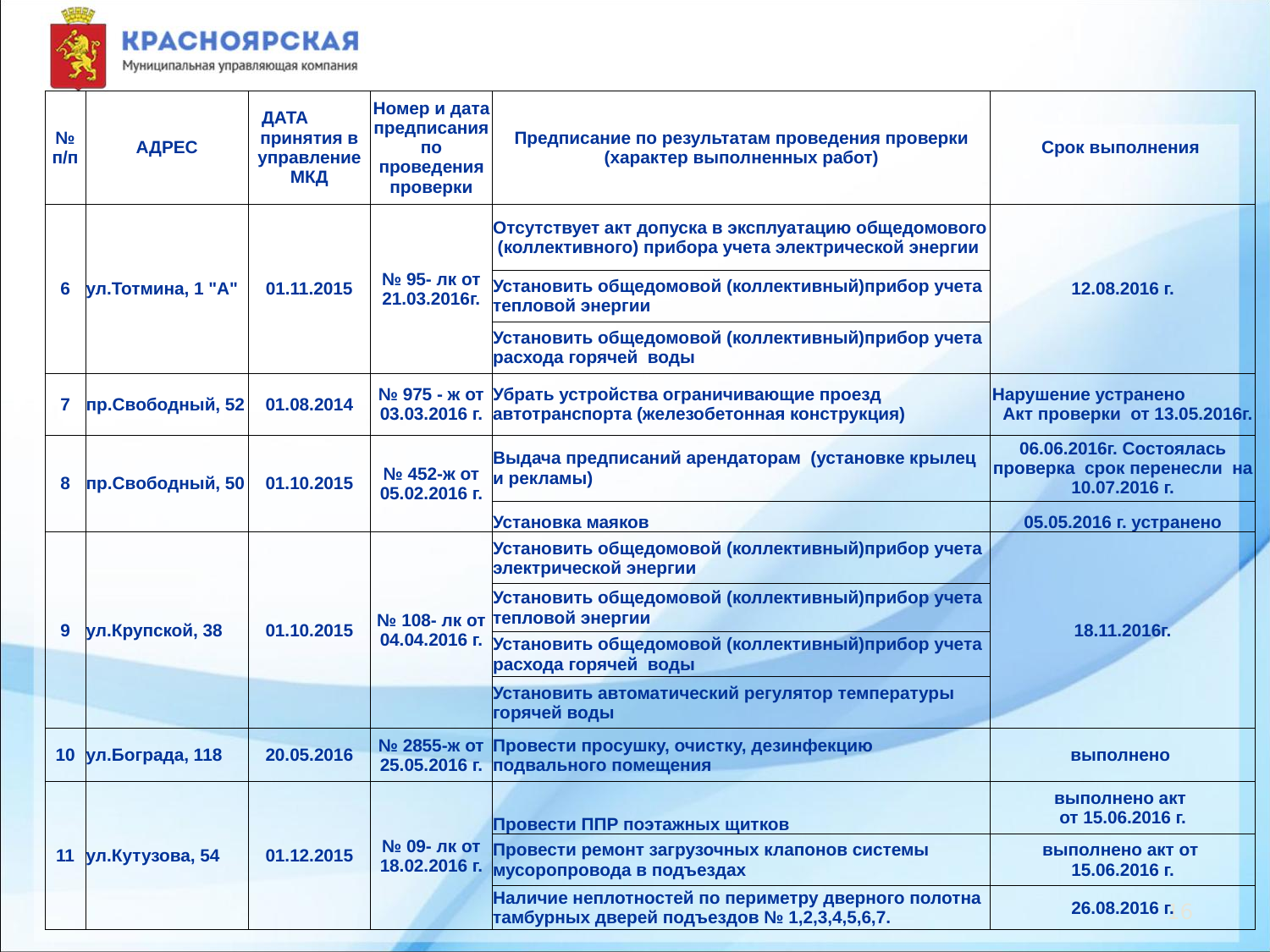

| № п/п | АДРЕС | ДАТА принятия в управление МКД | Номер и дата предписания по проведения проверки | Предписание по результатам проведения проверки (характер выполненных работ) | Срок выполнения |
| --- | --- | --- | --- | --- | --- |
| 6 | ул.Тотмина, 1 "А" | 01.11.2015 | № 95- лк от 21.03.2016г. | Отсутствует акт допуска в эксплуатацию общедомового (коллективного) прибора учета электрической энергии | 12.08.2016 г. |
|  |  |  |  | Установить общедомовой (коллективный)прибор учета тепловой энергии |  |
|  |  |  |  | Установить общедомовой (коллективный)прибор учета расхода горячей воды |  |
| 7 | пр.Свободный, 52 | 01.08.2014 | № 975 - ж от 03.03.2016 г. | Убрать устройства ограничивающие проезд автотранспорта (железобетонная конструкция) | Нарушение устранено Акт проверки от 13.05.2016г. |
| 8 | пр.Свободный, 50 | 01.10.2015 | № 452-ж от 05.02.2016 г. | Выдача предписаний арендаторам (установке крылец и рекламы) | 06.06.2016г. Состоялась проверка срок перенесли на 10.07.2016 г. |
|  |  |  |  | Установка маяков | 05.05.2016 г. устранено |
| 9 | ул.Крупской, 38 | 01.10.2015 | № 108- лк от 04.04.2016 г. | Установить общедомовой (коллективный)прибор учета электрической энергии | 18.11.2016г. |
|  |  |  |  | Установить общедомовой (коллективный)прибор учета тепловой энергии |  |
|  |  |  |  | Установить общедомовой (коллективный)прибор учета расхода горячей воды |  |
|  |  |  |  | Установить автоматический регулятор температуры горячей воды |  |
| 10 | ул.Бограда, 118 | 20.05.2016 | № 2855-ж от 25.05.2016 г. | Провести просушку, очистку, дезинфекцию подвального помещения | выполнено |
| 11 | ул.Кутузова, 54 | 01.12.2015 | № 09- лк от 18.02.2016 г. | Провести ППР поэтажных щитков | выполнено акт от 15.06.2016 г. |
|  |  |  |  | Провести ремонт загрузочных клапонов системы мусоропровода в подъездах | выполнено акт от 15.06.2016 г. |
|  |  |  |  | Наличие неплотностей по периметру дверного полотна тамбурных дверей подъездов № 1,2,3,4,5,6,7. | 26.08.2016 г. |
16